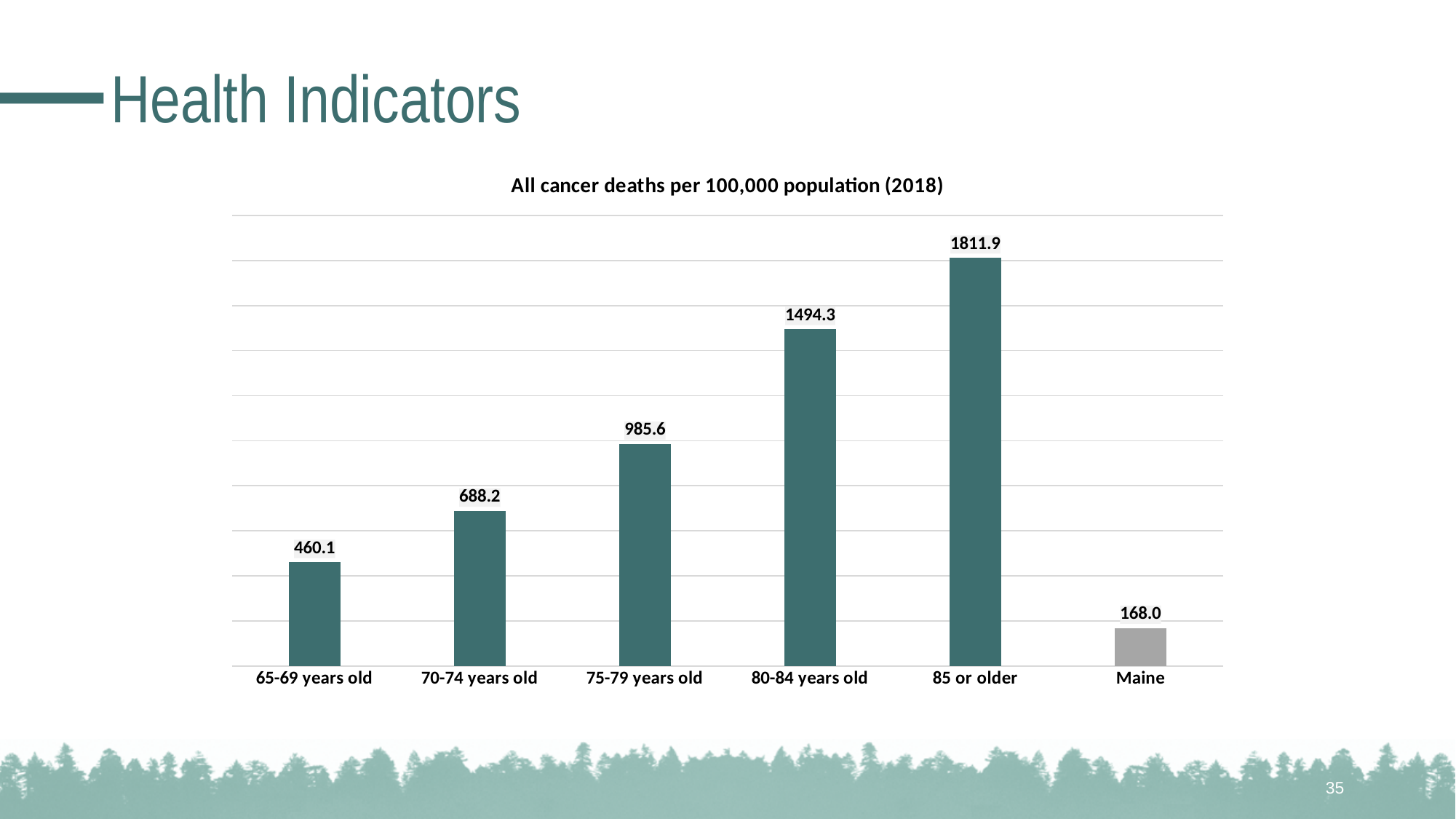

# Health Indicators

### Chart: All cancer deaths per 100,000 population (2018)

| Category | All cancer deaths per 100,000 population |
|---|---|
| 65-69 years old | 460.1 |
| 70-74 years old | 688.2 |
| 75-79 years old | 985.6 |
| 80-84 years old | 1494.3 |
| 85 or older | 1811.9 |
| Maine | 168.0 |
35